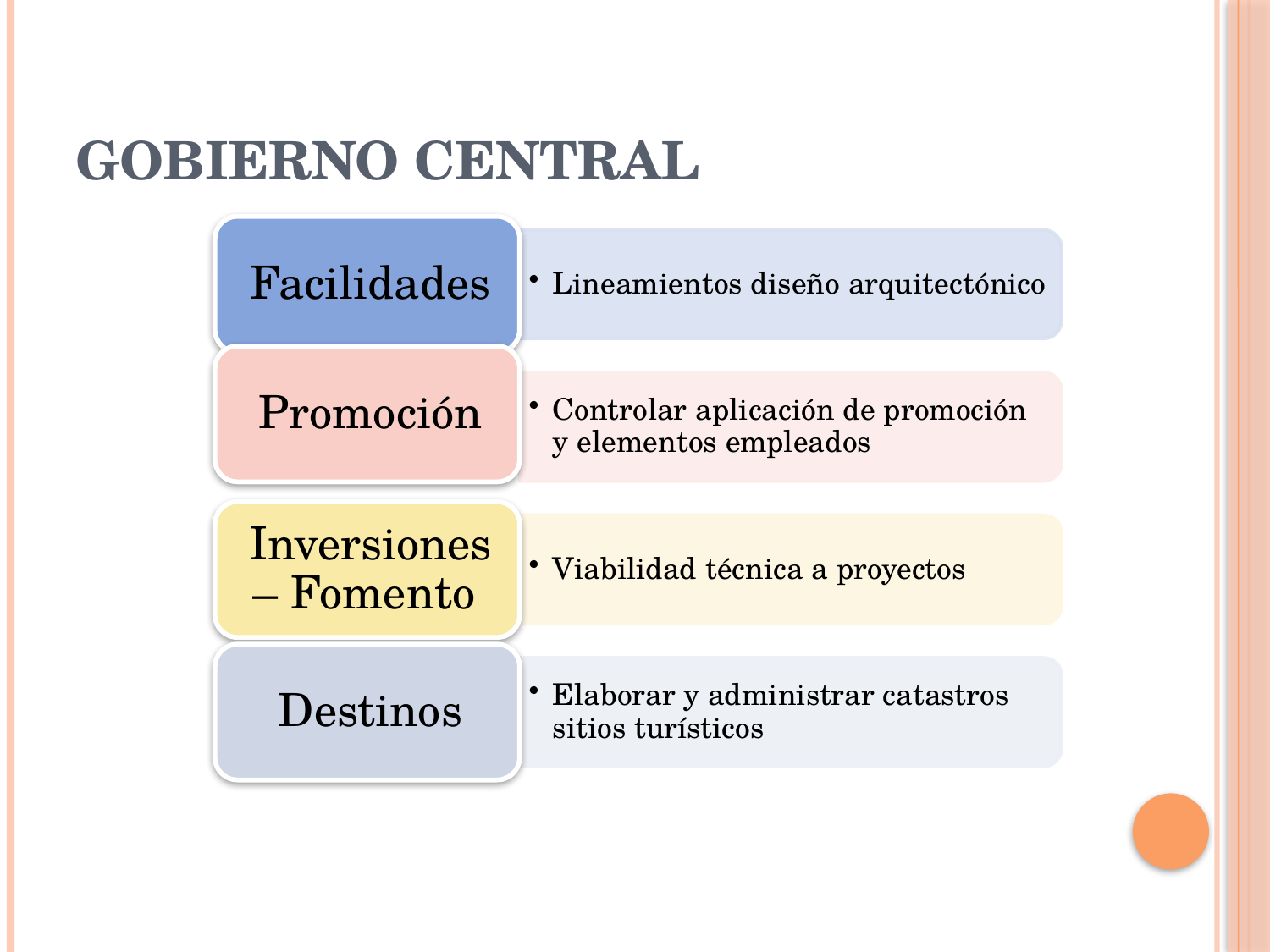

# Gobierno Central
Lineamientos diseño arquitectónico
Facilidades
Controlar aplicación de promoción y elementos empleados
Promoción
Viabilidad técnica a proyectos
Inversiones – Fomento
Elaborar y administrar catastros sitios turísticos
Destinos